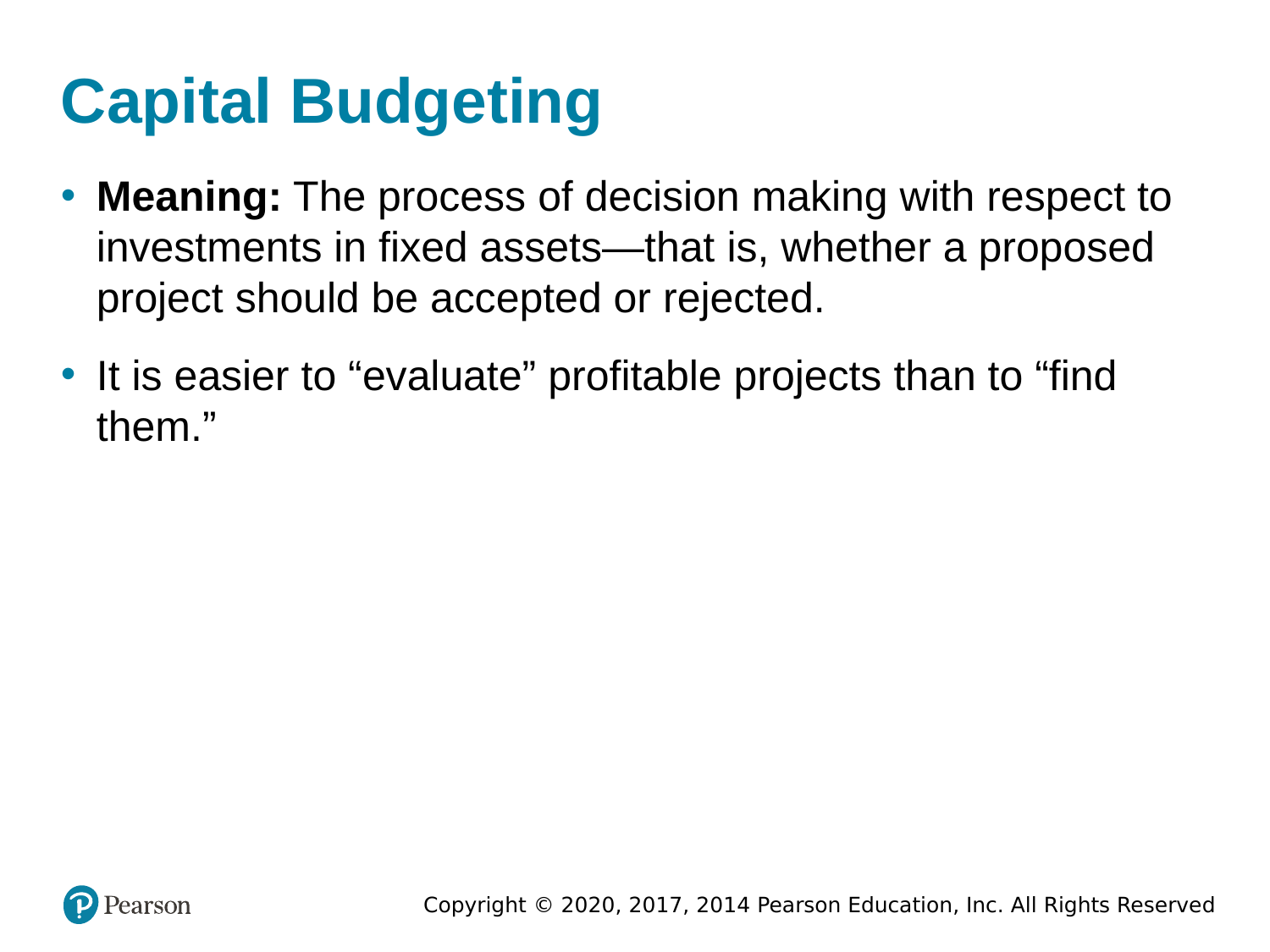

# Capital Budgeting
Meaning: The process of decision making with respect to investments in fixed assets—that is, whether a proposed project should be accepted or rejected.
It is easier to “evaluate” profitable projects than to “find them.”